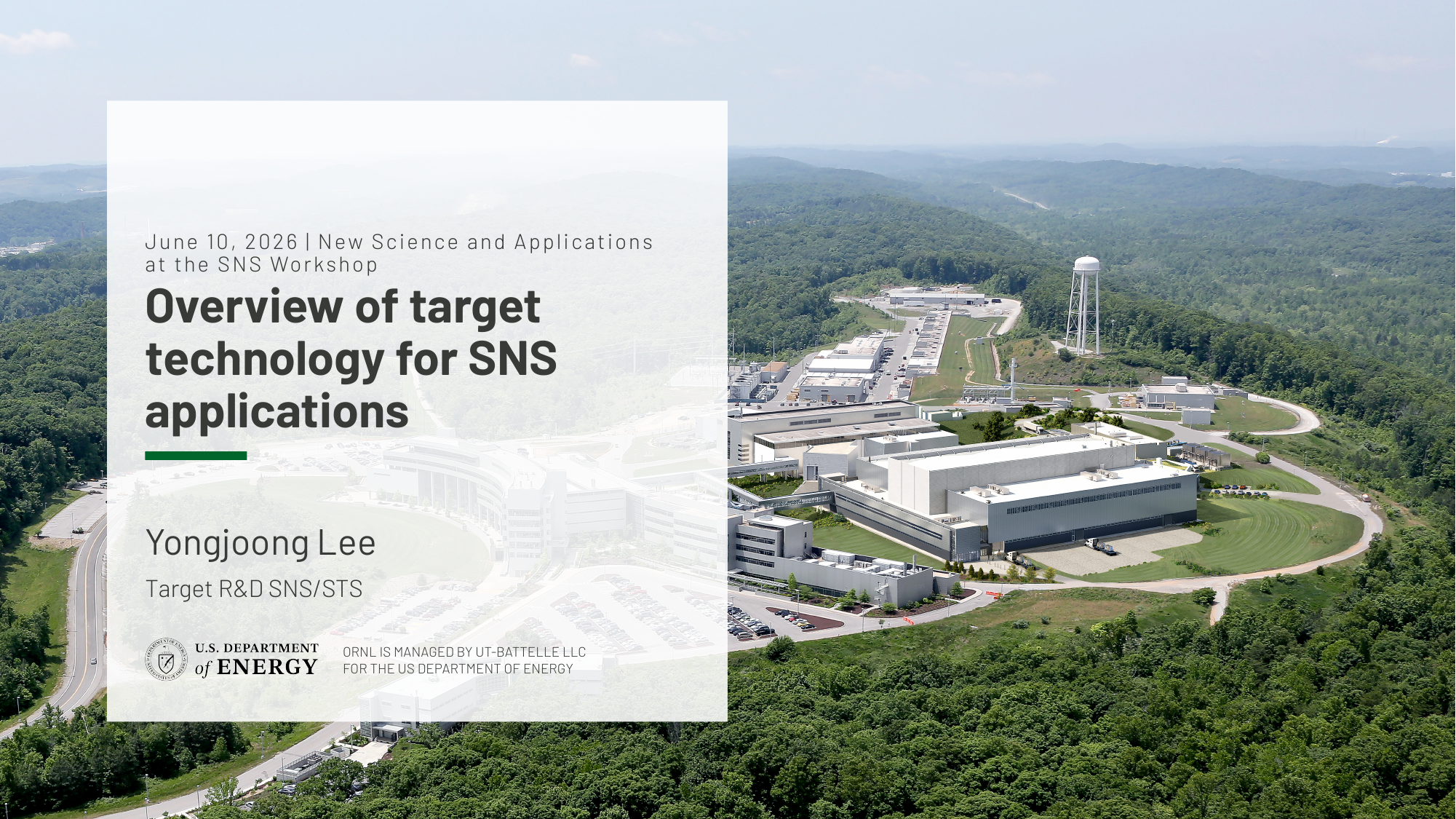

June 10, 2026 | New Science and Applications at the SNS Workshop
# Overview of target technology for SNS applications

Yongjoong Lee
Target R&D SNS/STS